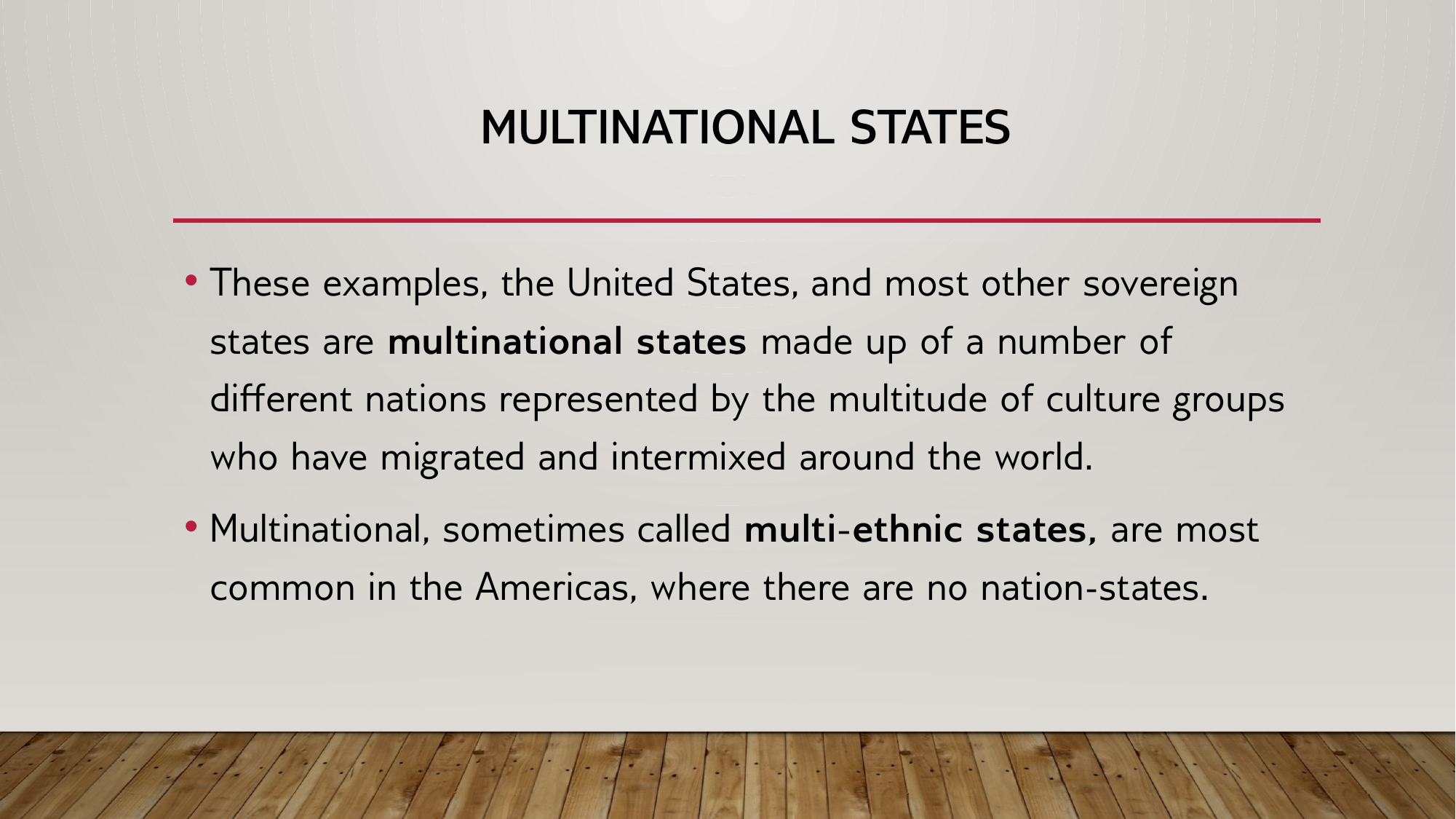

# multinational states
These examples, the United States, and most other sovereign states are multinational states made up of a number of different nations represented by the multitude of culture groups who have migrated and intermixed around the world.
Multinational, sometimes called multi-ethnic states, are most common in the Americas, where there are no nation-states.